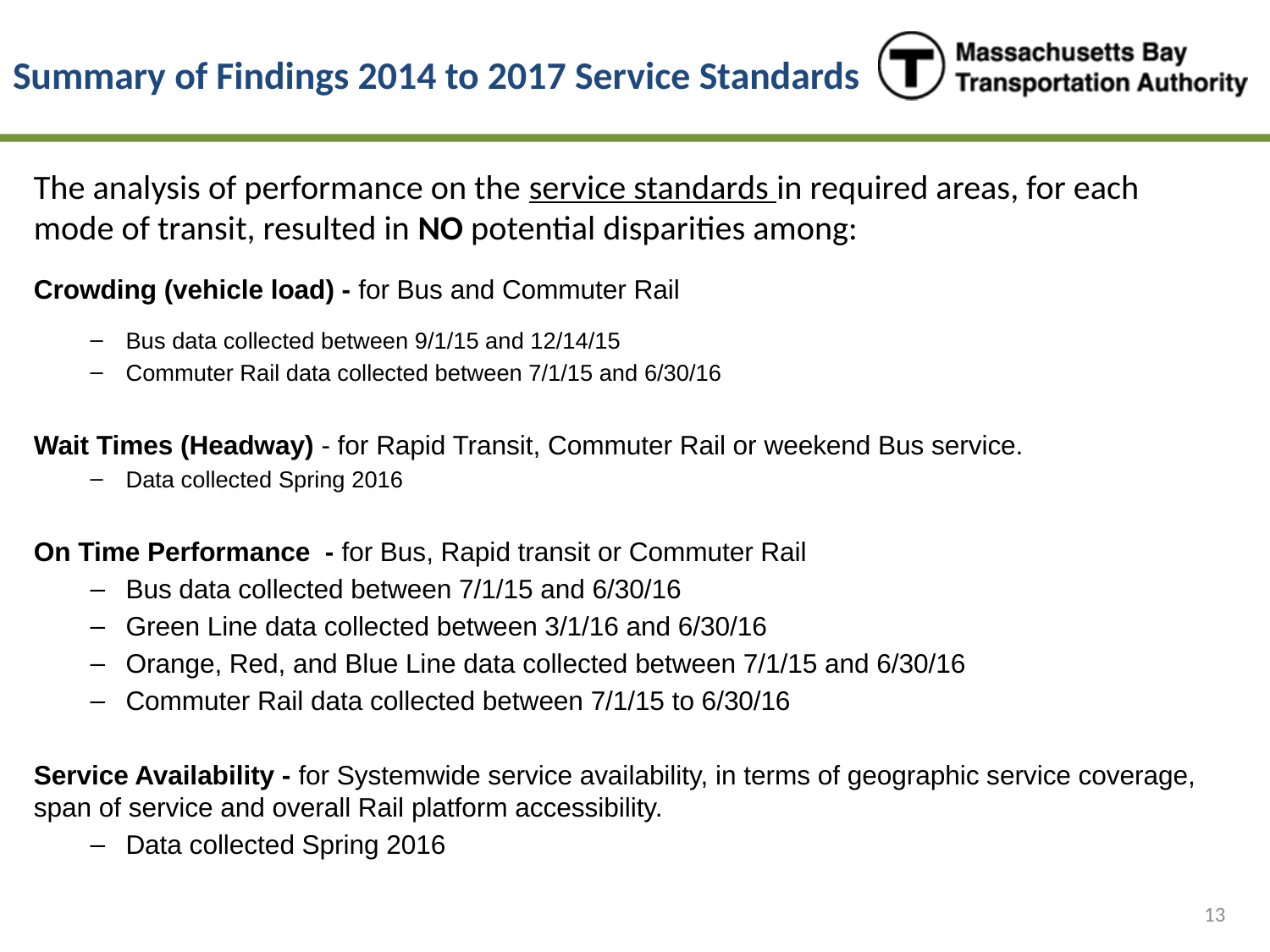

# Summary of Findings 2014 to 2017 Service Standards
The analysis of performance on the service standards in required areas, for each mode of transit, resulted in NO potential disparities among:

Crowding (vehicle load) - for Bus and Commuter Rail

Bus data collected between 9/1/15 and 12/14/15
Commuter Rail data collected between 7/1/15 and 6/30/16

Wait Times (Headway) - for Rapid Transit, Commuter Rail or weekend Bus service.
Data collected Spring 2016

On Time Performance  - for Bus, Rapid transit or Commuter Rail
Bus data collected between 7/1/15 and 6/30/16
Green Line data collected between 3/1/16 and 6/30/16
Orange, Red, and Blue Line data collected between 7/1/15 and 6/30/16
Commuter Rail data collected between 7/1/15 to 6/30/16

Service Availability - for Systemwide service availability, in terms of geographic service coverage, span of service and overall Rail platform accessibility.
Data collected Spring 2016

13